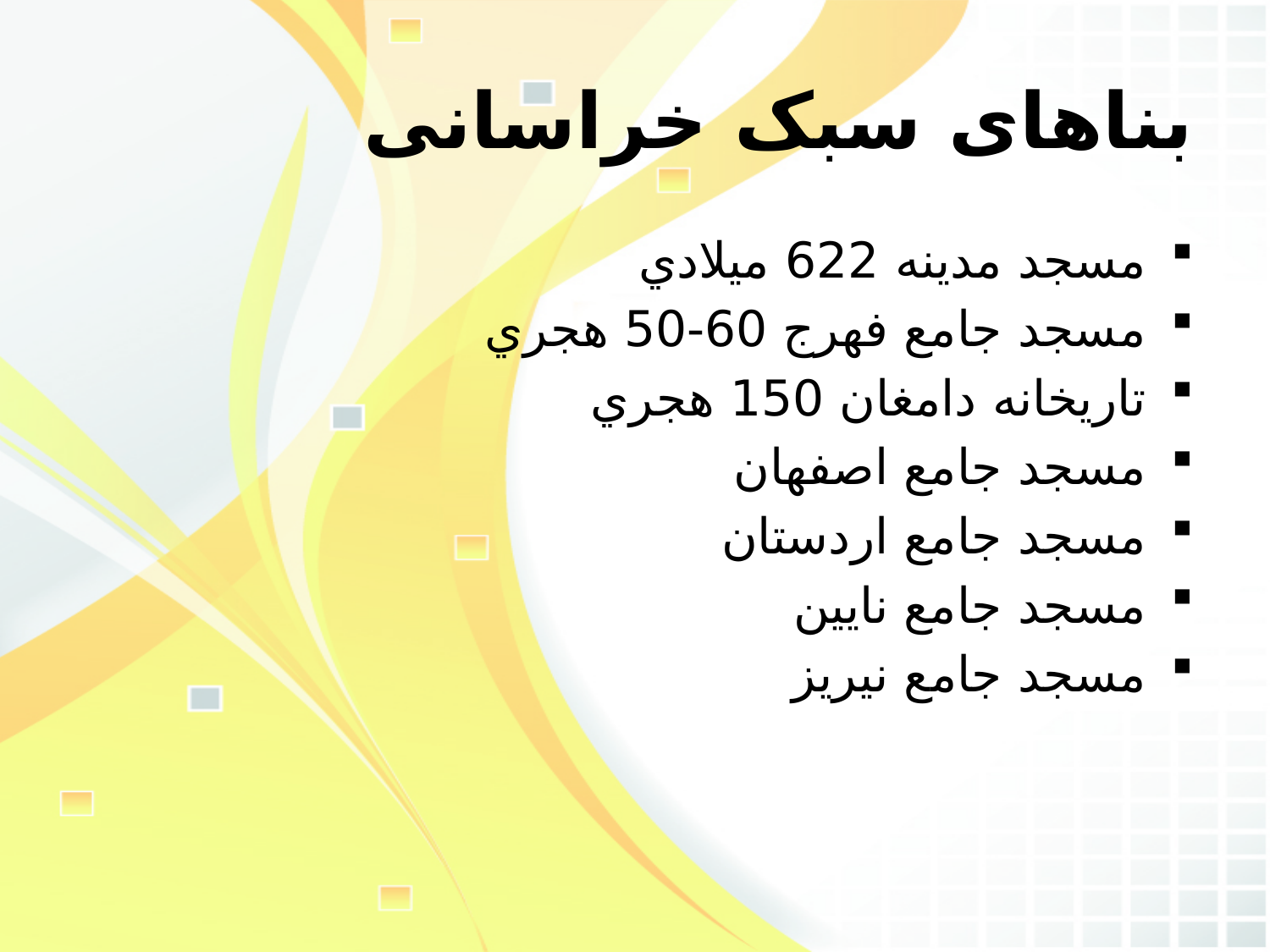

# بناهای سبک خراسانی
مسجد مدينه 622 ميلادي
مسجد جامع فهرج 60-50 هجري
تاريخانه دامغان 150 هجري
مسجد جامع اصفهان
مسجد جامع اردستان
مسجد جامع نايين
مسجد جامع نيريز